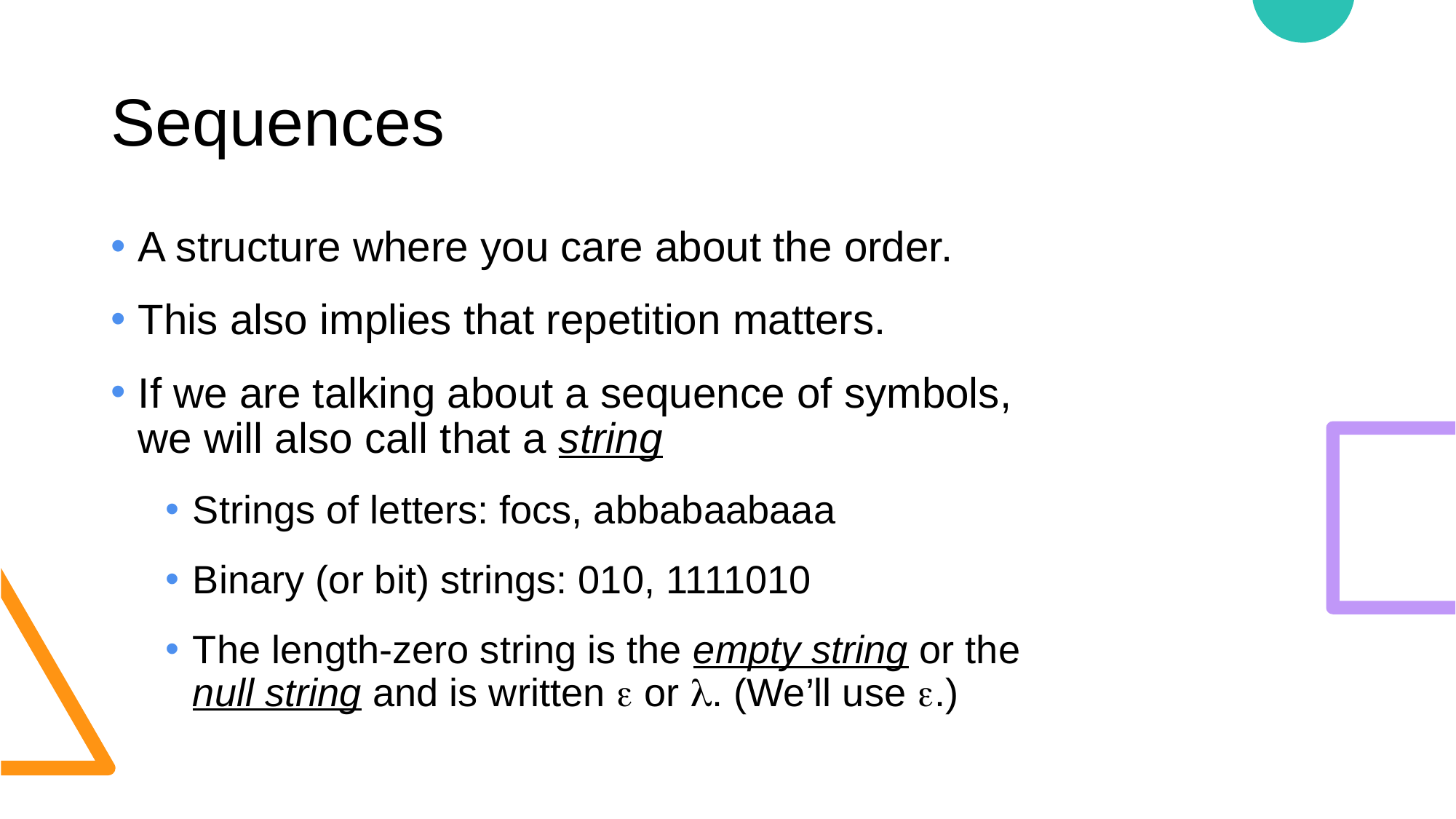

# Sequences
A structure where you care about the order.
This also implies that repetition matters.
If we are talking about a sequence of symbols, we will also call that a string
Strings of letters: focs, abbabaabaaa
Binary (or bit) strings: 010, 1111010
The length-zero string is the empty string or the null string and is written ε or λ. (We’ll use ε.)